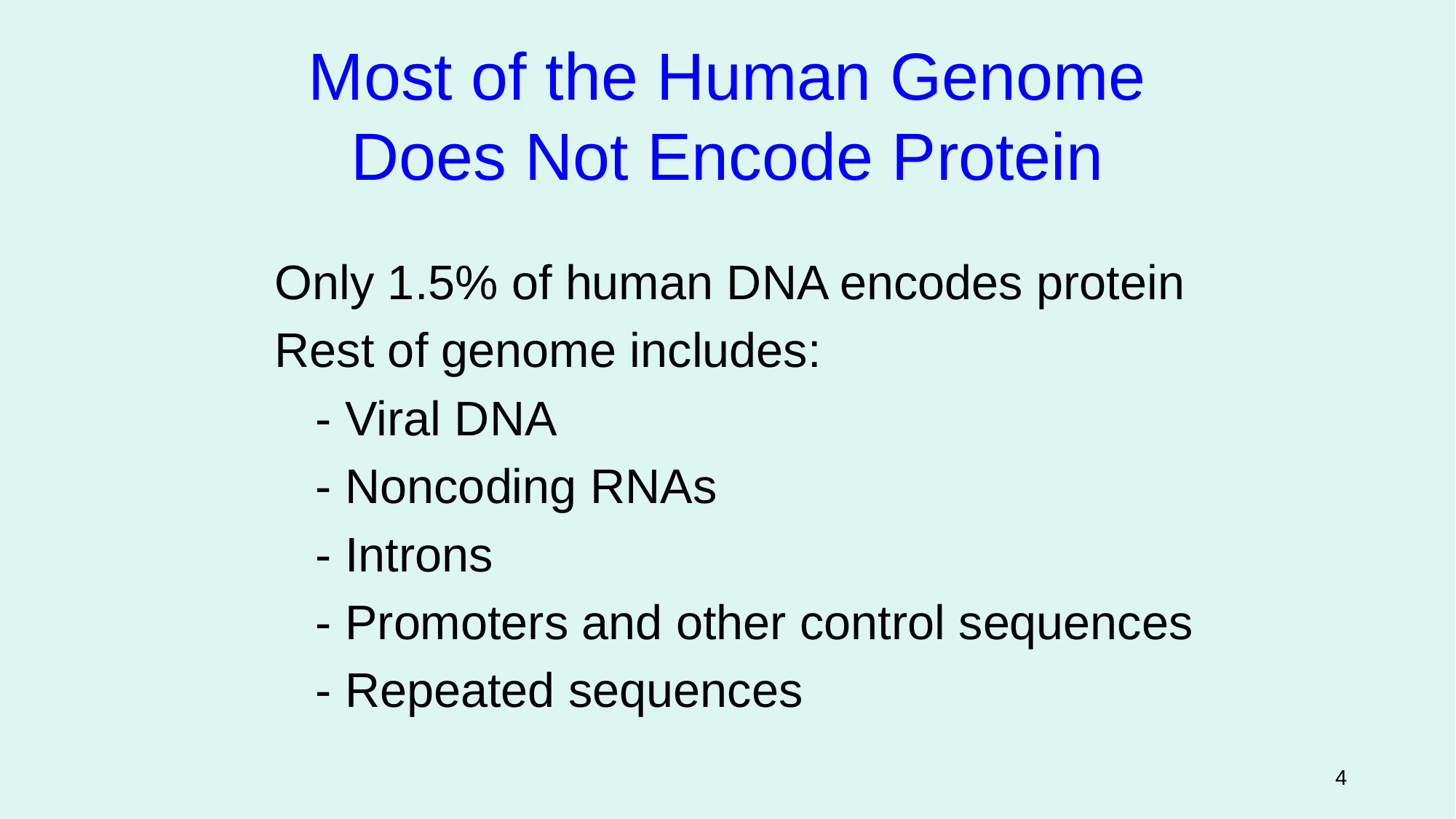

Most of the Human Genome
Does Not Encode Protein
Only 1.5% of human DNA encodes protein
Rest of genome includes:
	- Viral DNA
	- Noncoding RNAs
	- Introns
	- Promoters and other control sequences
	- Repeated sequences